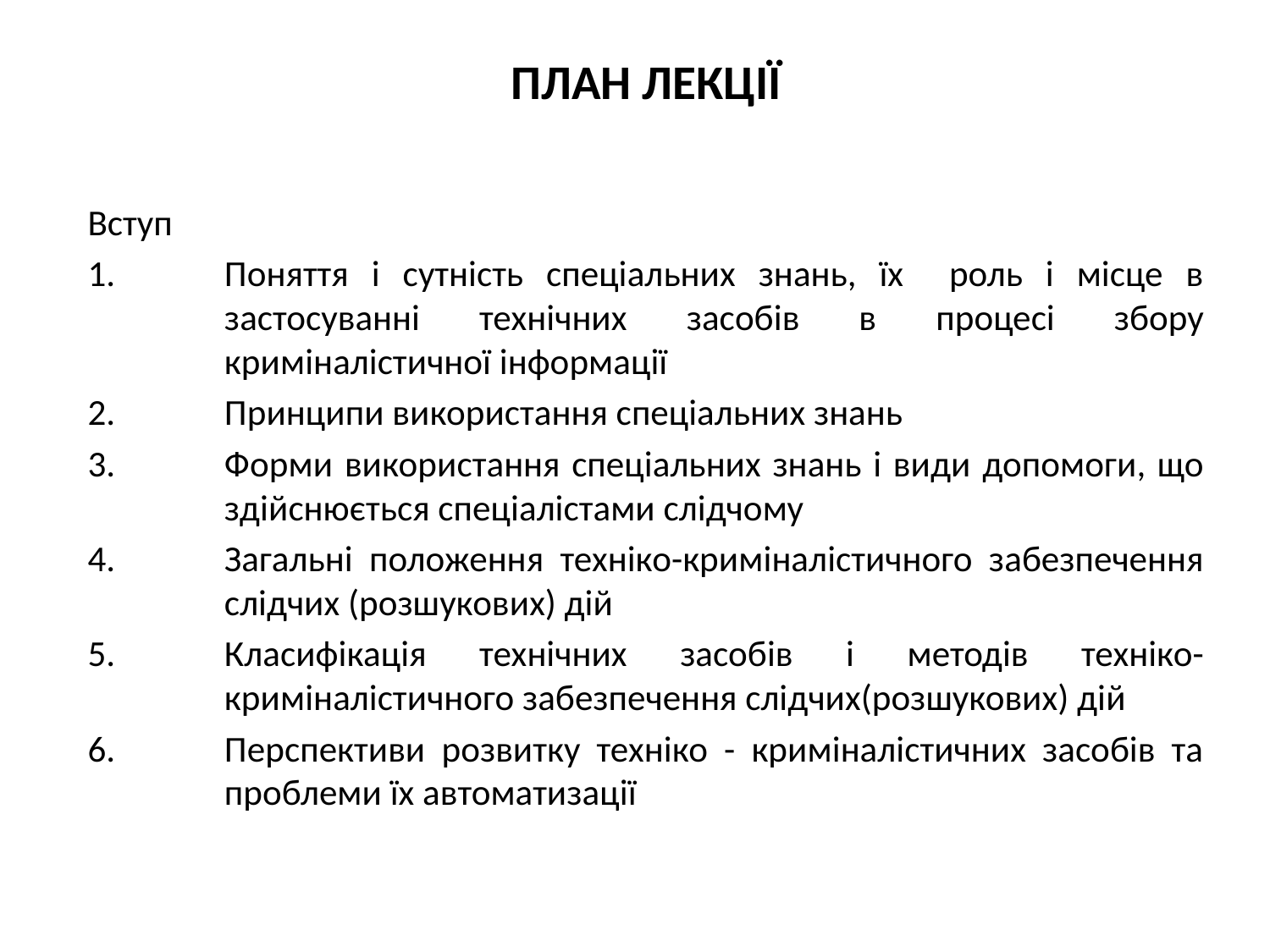

План лекції

Вступ
Поняття і сутність спеціальних знань, їх  роль і місце в застосуванні технічних засобів в процесі збору криміналістичної інформації
Принципи використання спеціальних знань
Форми використання спеціальних знань і види допомоги, що здійснюється спеціалістами слідчому
Загальні положення техніко-криміналістичного забезпечення слідчих (розшукових) дій
Класифікація технічних засобів і методів техніко-криміналістичного забезпечення слідчих(розшукових) дій
Перспективи розвитку техніко - криміналістичних засобів та проблеми їх автоматизації